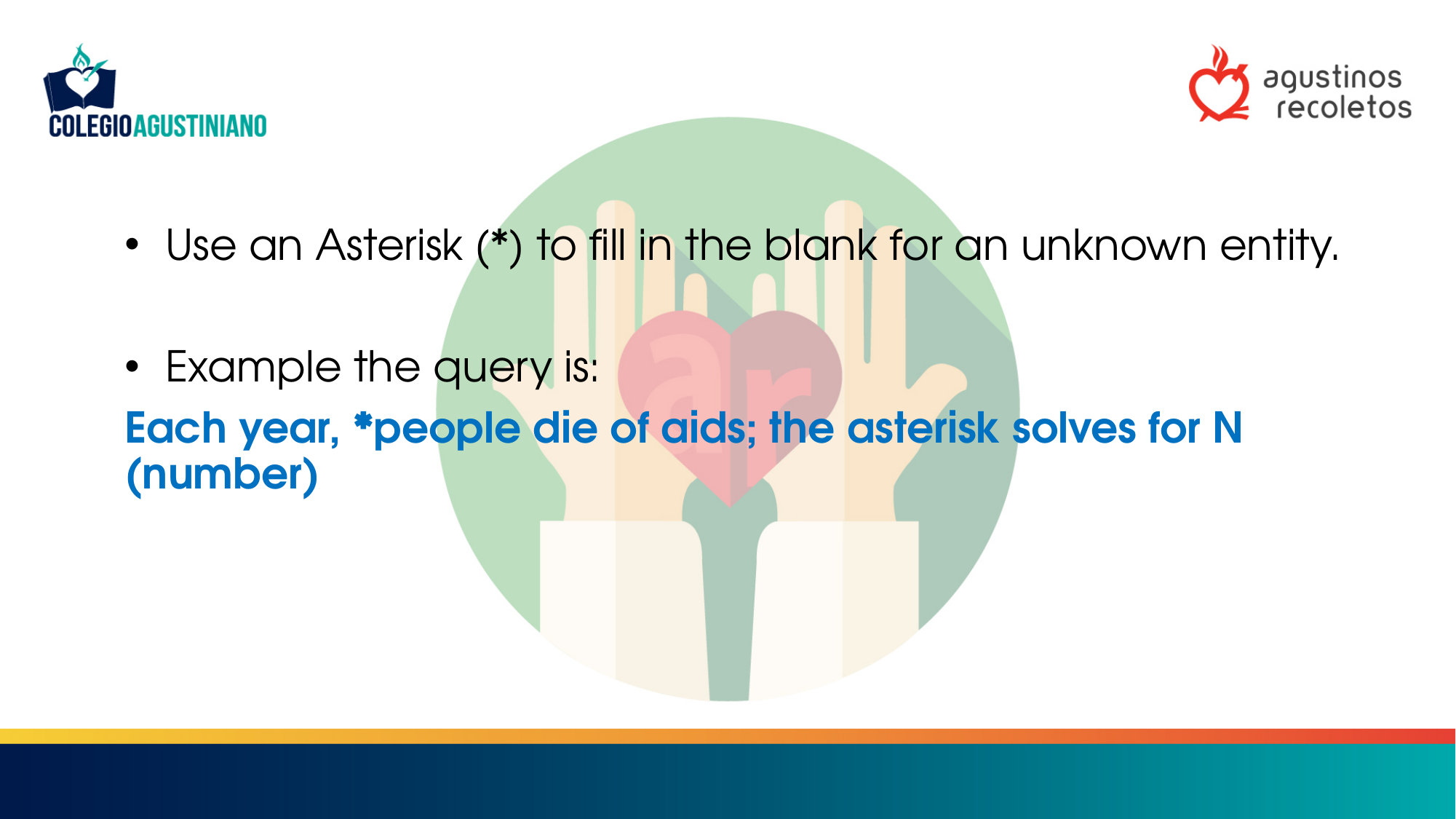

#
Use an Asterisk (*) to fill in the blank for an unknown entity.

Example the query is:
Each year, *people die of aids; the asterisk solves for N (number)